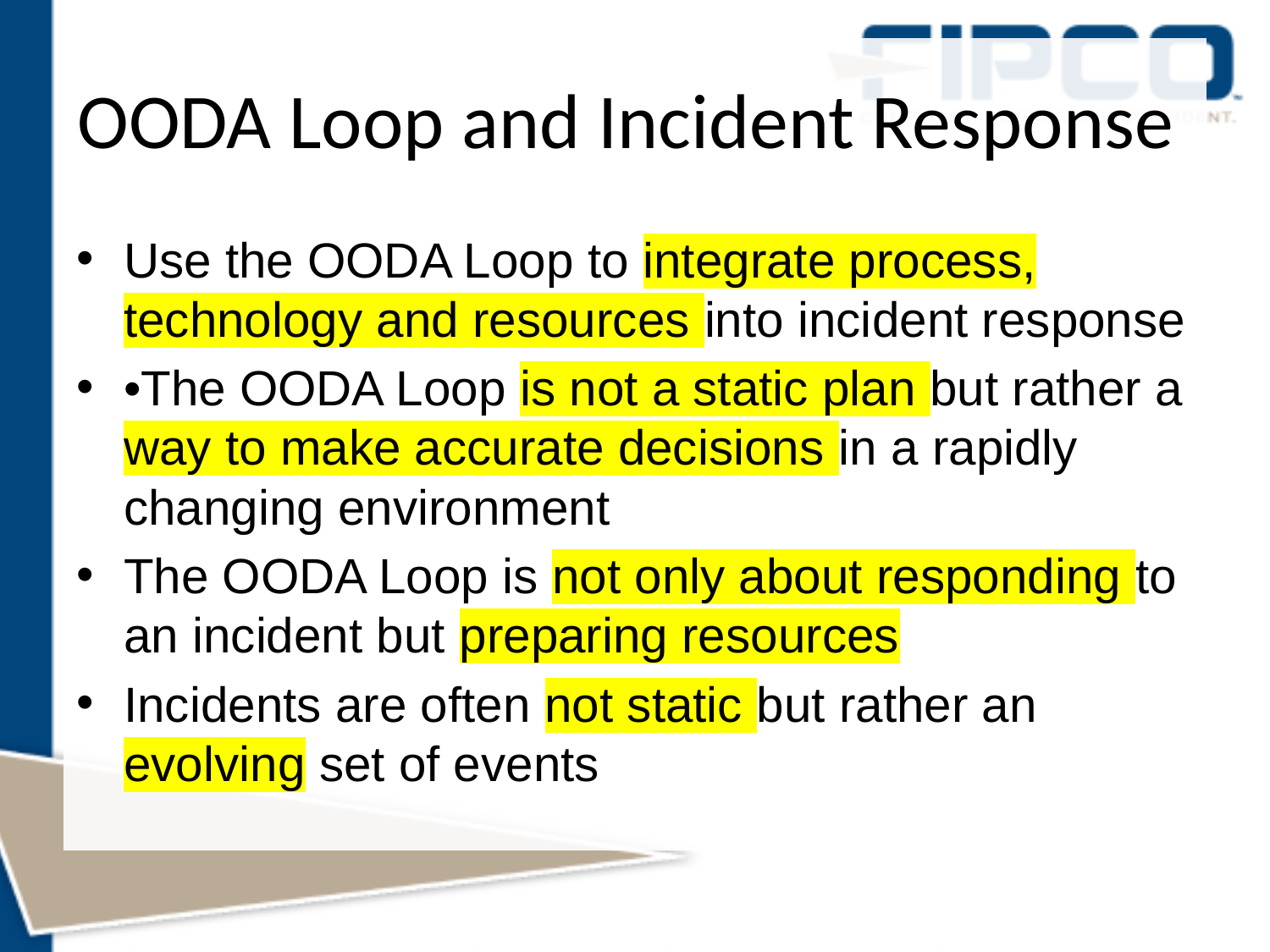

# OODA Loop and Incident Response
Use the OODA Loop to integrate process, technology and resources into incident response
•The OODA Loop is not a static plan but rather a way to make accurate decisions in a rapidly changing environment
The OODA Loop is not only about responding to an incident but preparing resources
Incidents are often not static but rather an evolving set of events